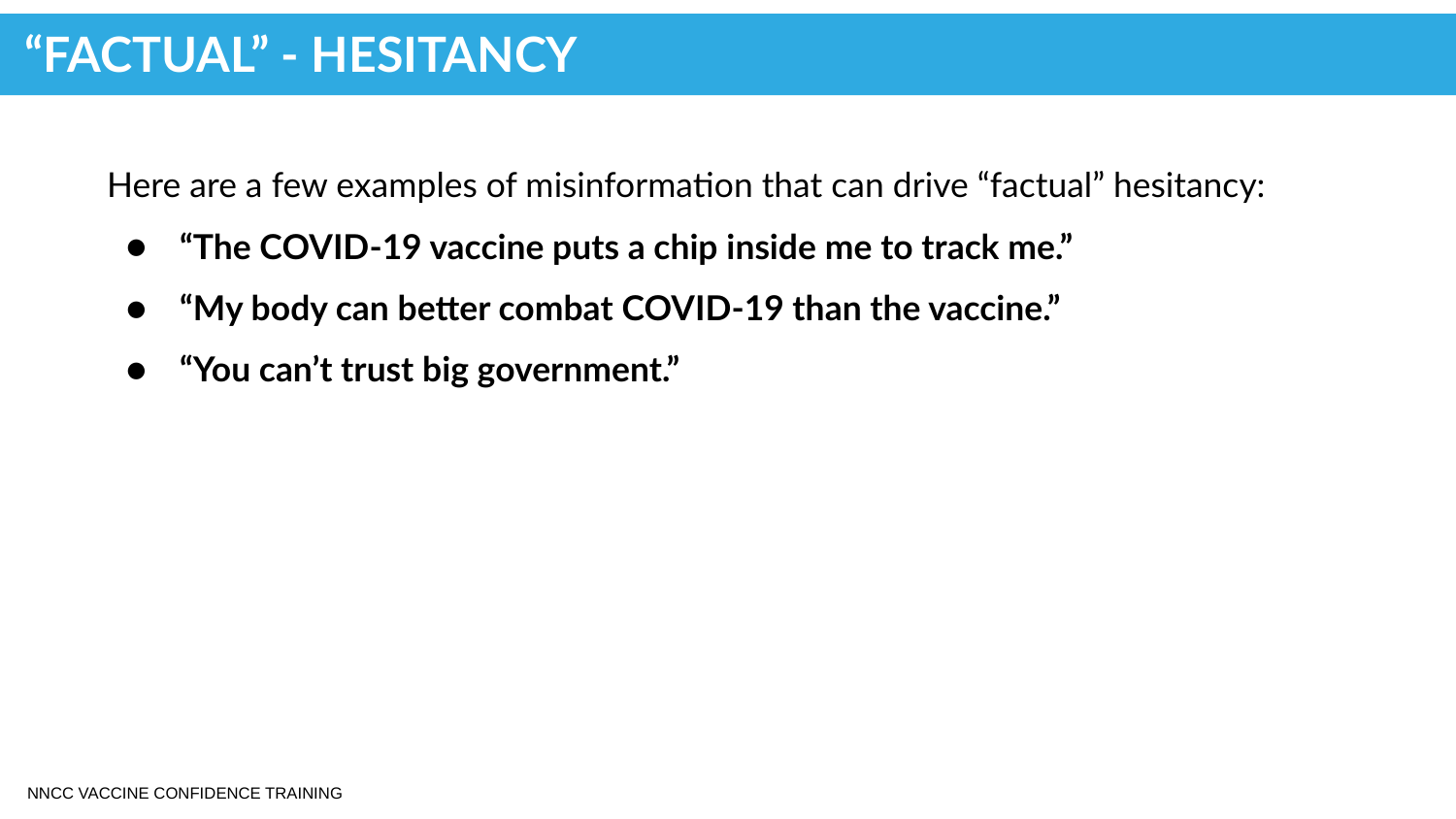

“FACTUAL” - HESITANCY
Here are a few examples of misinformation that can drive “factual” hesitancy:
“The COVID-19 vaccine puts a chip inside me to track me.”
“My body can better combat COVID-19 than the vaccine.”
“You can’t trust big government.”

NNCC VACCINE CONFIDENCE TRAINING